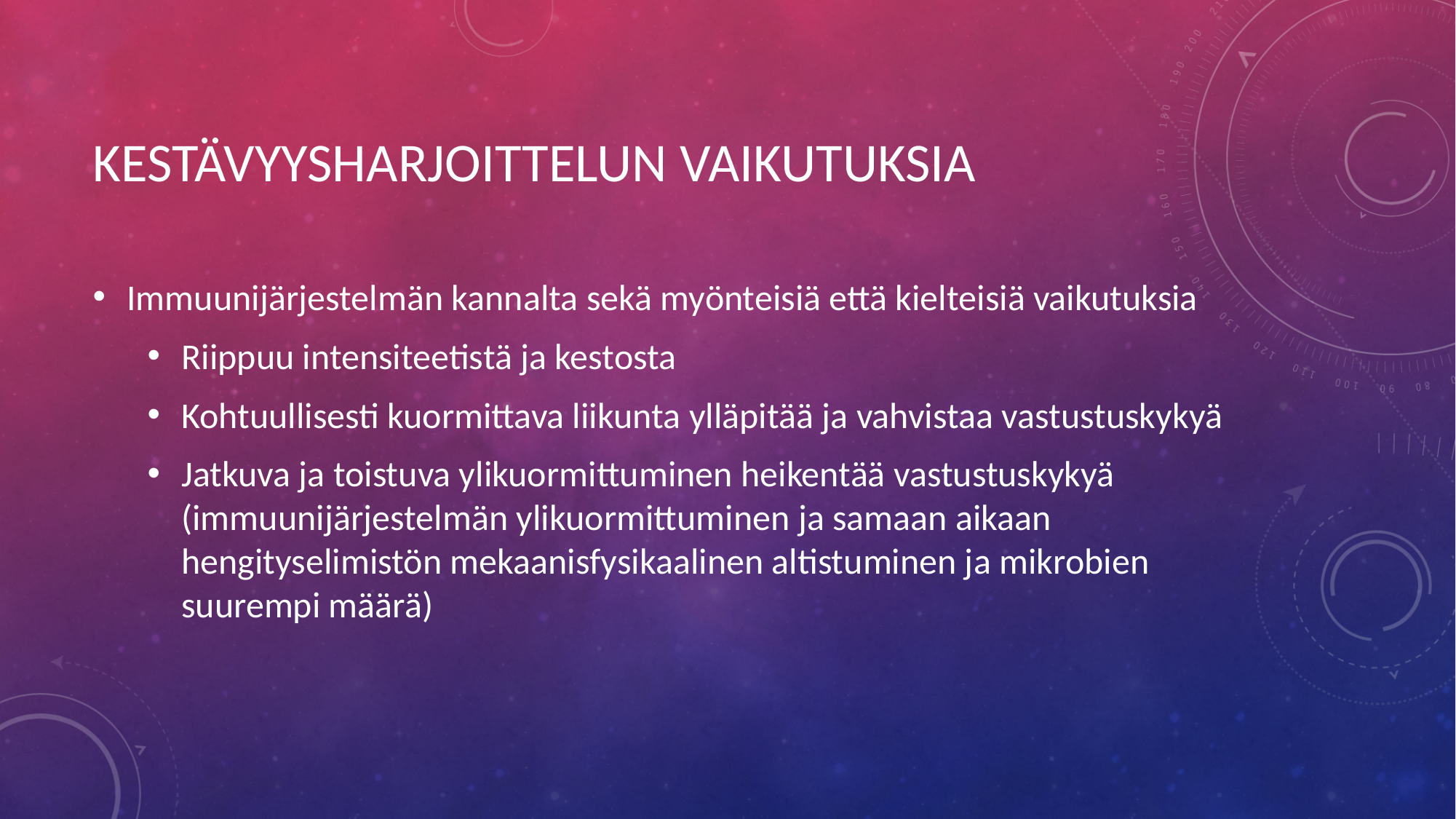

# Kestävyysharjoittelun vaikutuksia
Immuunijärjestelmän kannalta sekä myönteisiä että kielteisiä vaikutuksia
Riippuu intensiteetistä ja kestosta
Kohtuullisesti kuormittava liikunta ylläpitää ja vahvistaa vastustuskykyä
Jatkuva ja toistuva ylikuormittuminen heikentää vastustuskykyä (immuunijärjestelmän ylikuormittuminen ja samaan aikaan hengityselimistön mekaanisfysikaalinen altistuminen ja mikrobien suurempi määrä)